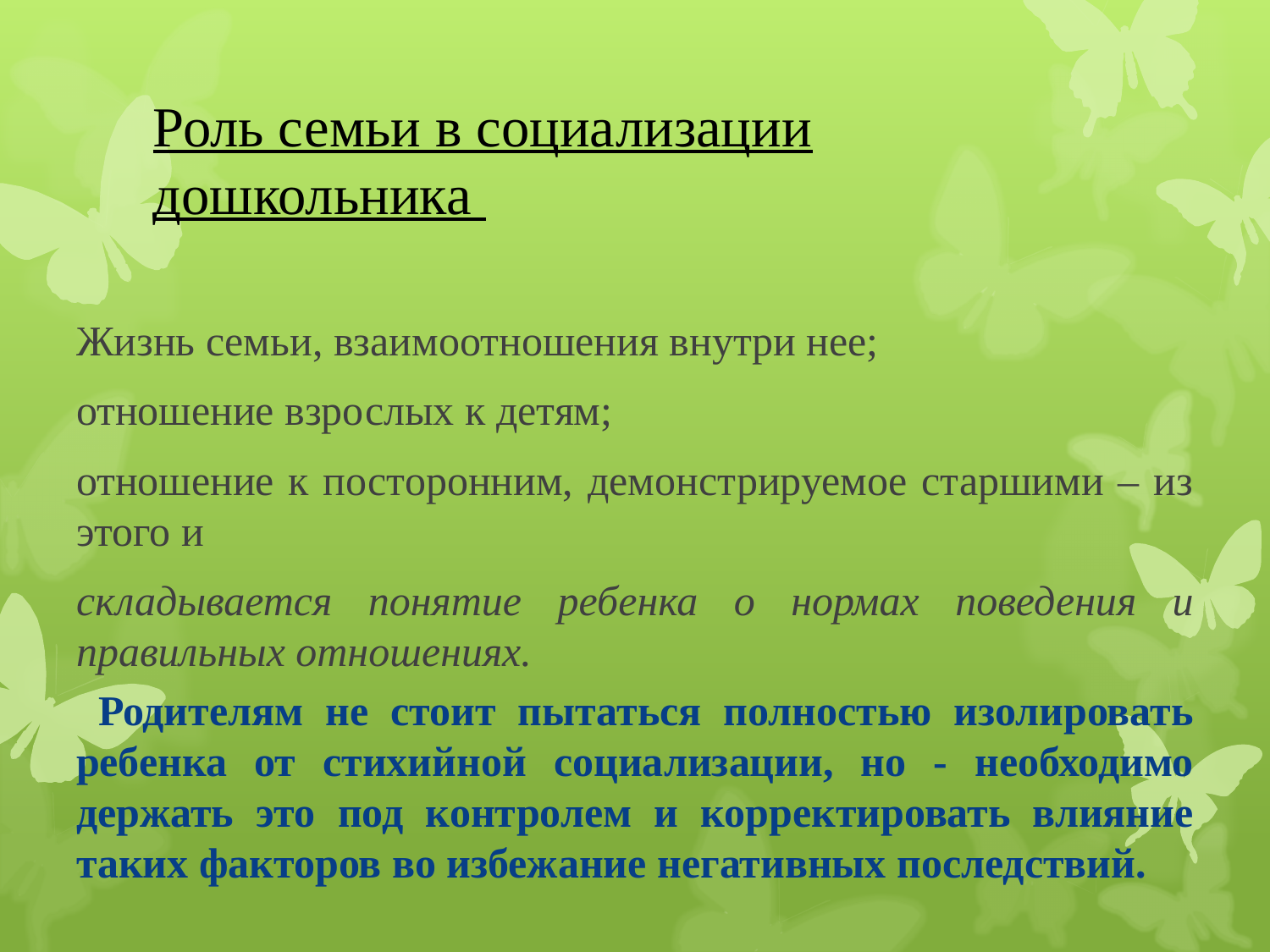

# Роль семьи в социализации дошкольника
Жизнь семьи, взаимоотношения внутри нее;
отношение взрослых к детям;
отношение к посторонним, демонстрируемое старшими – из этого и
складывается понятие ребенка о нормах поведения и правильных отношениях.
 Родителям не стоит пытаться полностью изолировать ребенка от стихийной социализации, но - необходимо держать это под контролем и корректировать влияние таких факторов во избежание негативных последствий.